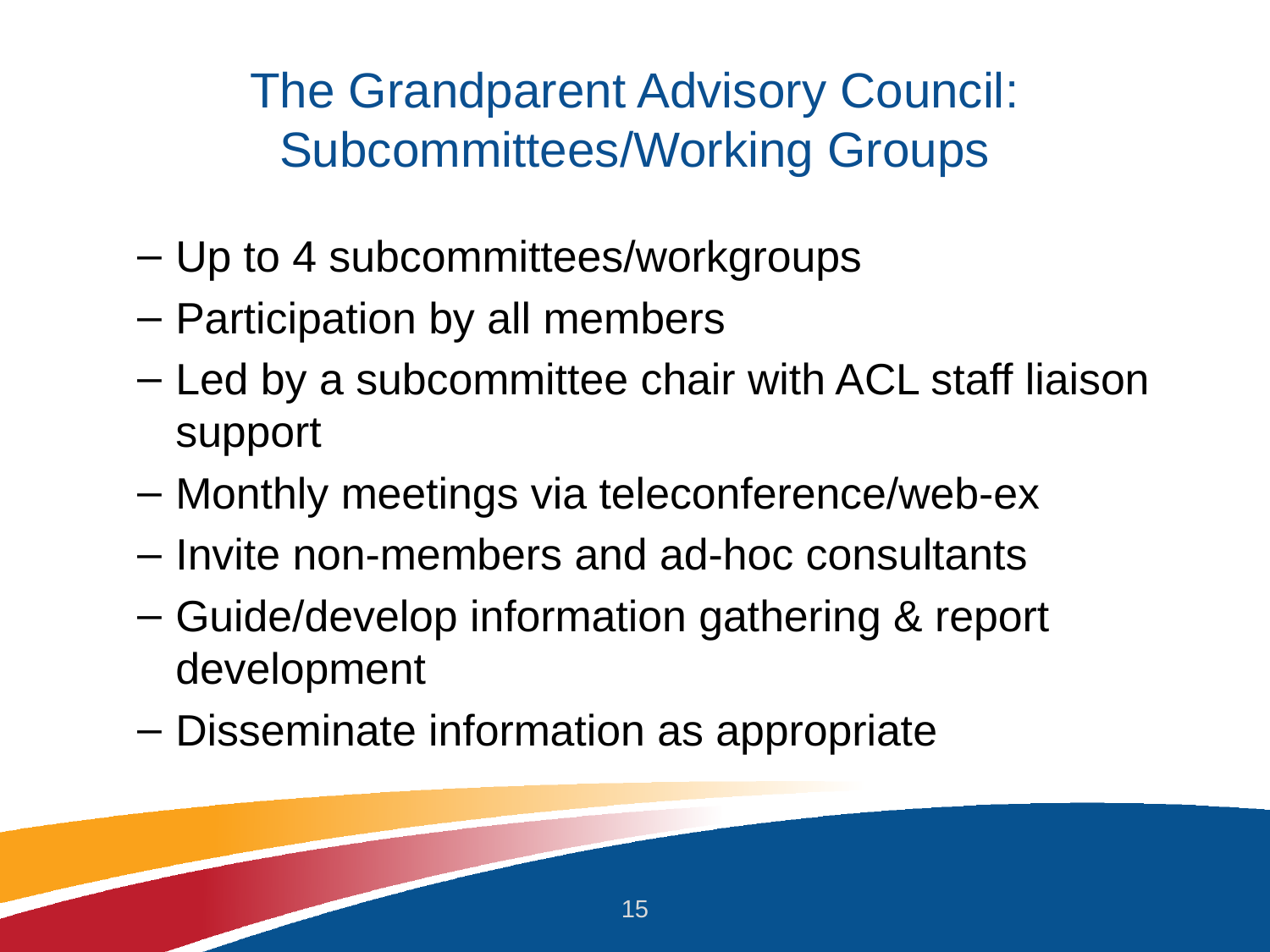

# The Grandparent Advisory Council: Subcommittees/Working Groups
Up to 4 subcommittees/workgroups
Participation by all members
Led by a subcommittee chair with ACL staff liaison support
Monthly meetings via teleconference/web-ex
Invite non-members and ad-hoc consultants
Guide/develop information gathering & report development
Disseminate information as appropriate

15